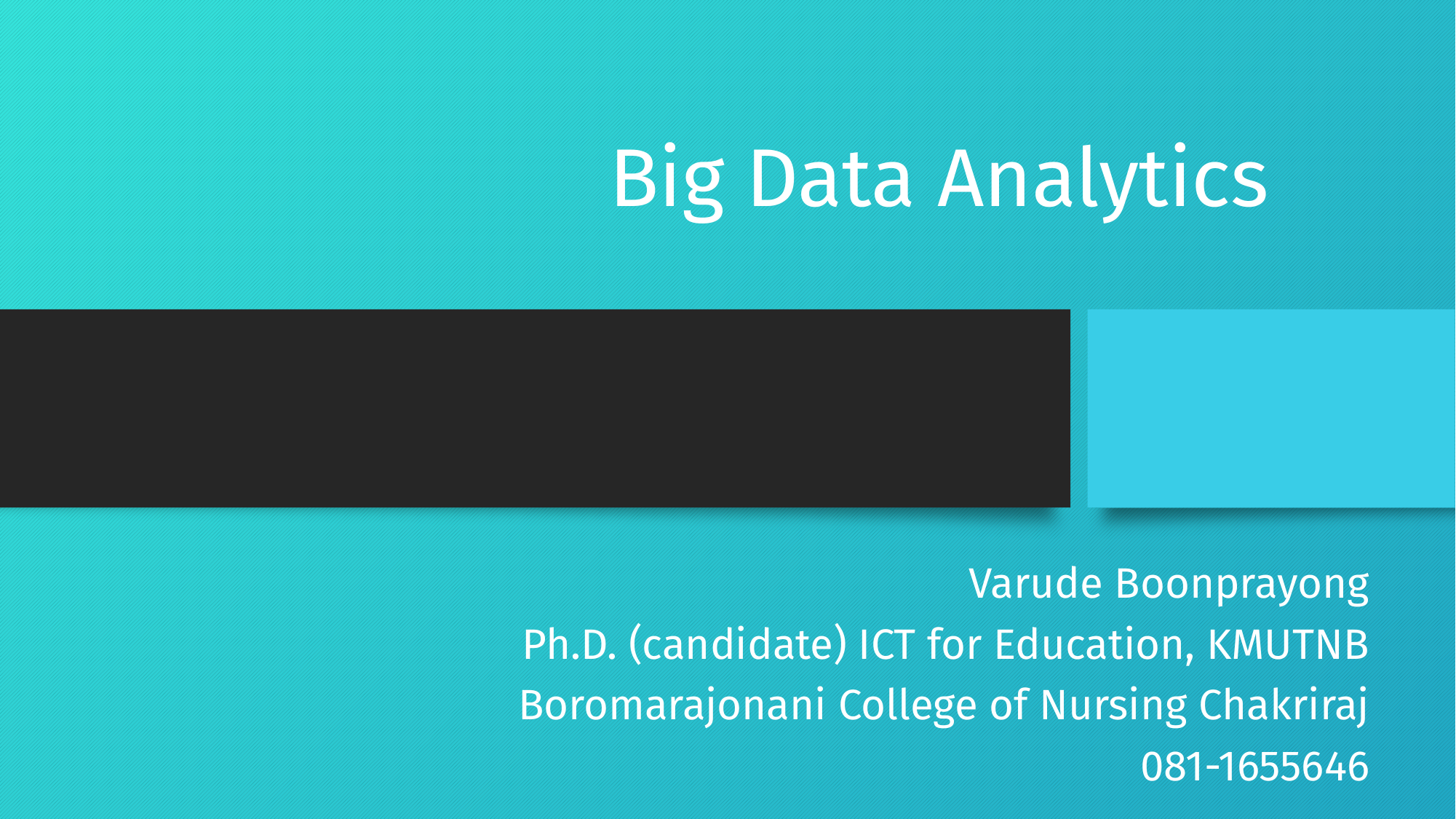

# Big Data Analytics
Varude Boonprayong
Ph.D. (candidate) ICT for Education, KMUTNB
Boromarajonani College of Nursing Chakriraj
081-1655646